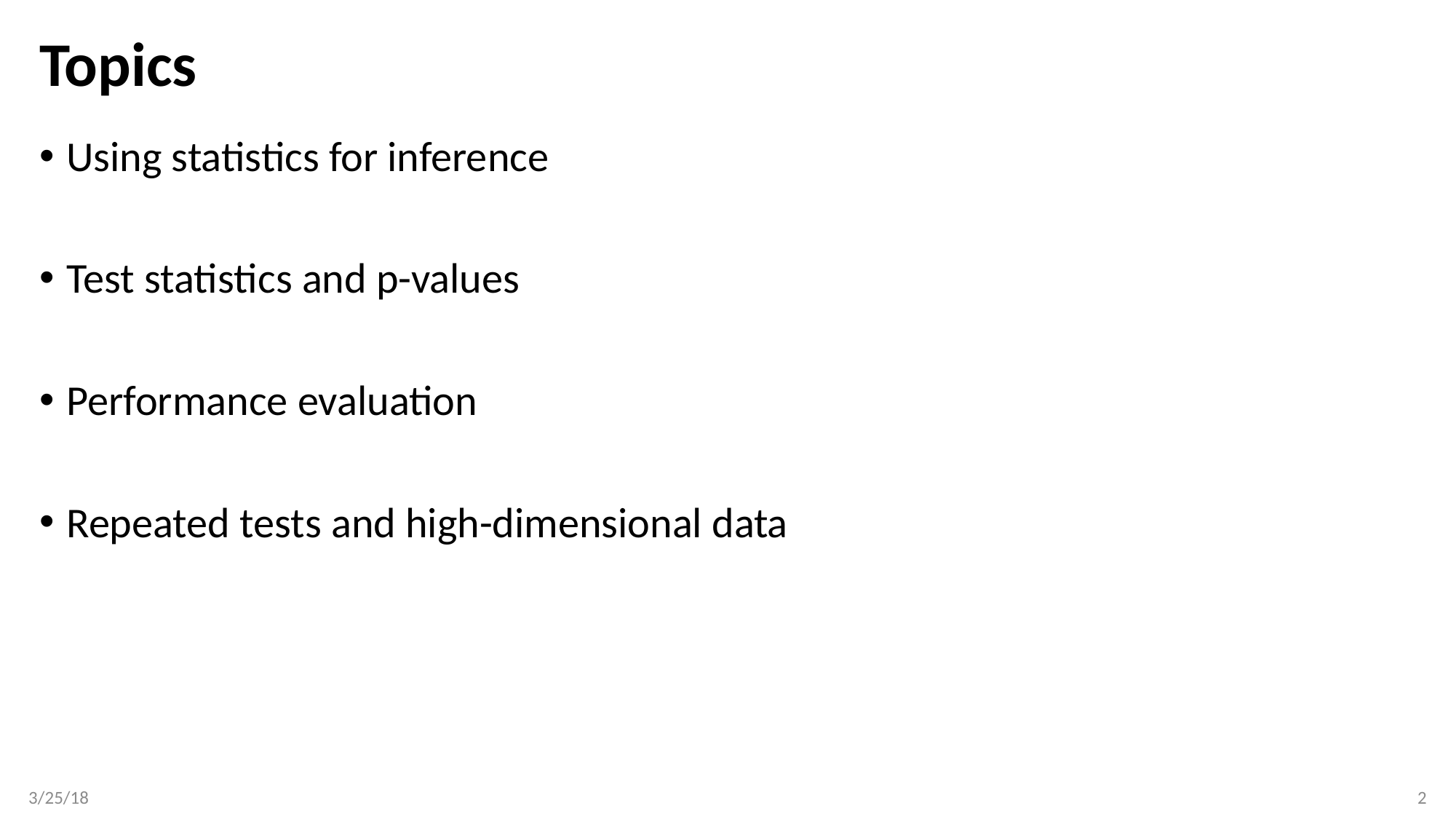

# Topics
Using statistics for inference

Test statistics and p-values

Performance evaluation

Repeated tests and high-dimensional data
3/25/18
2